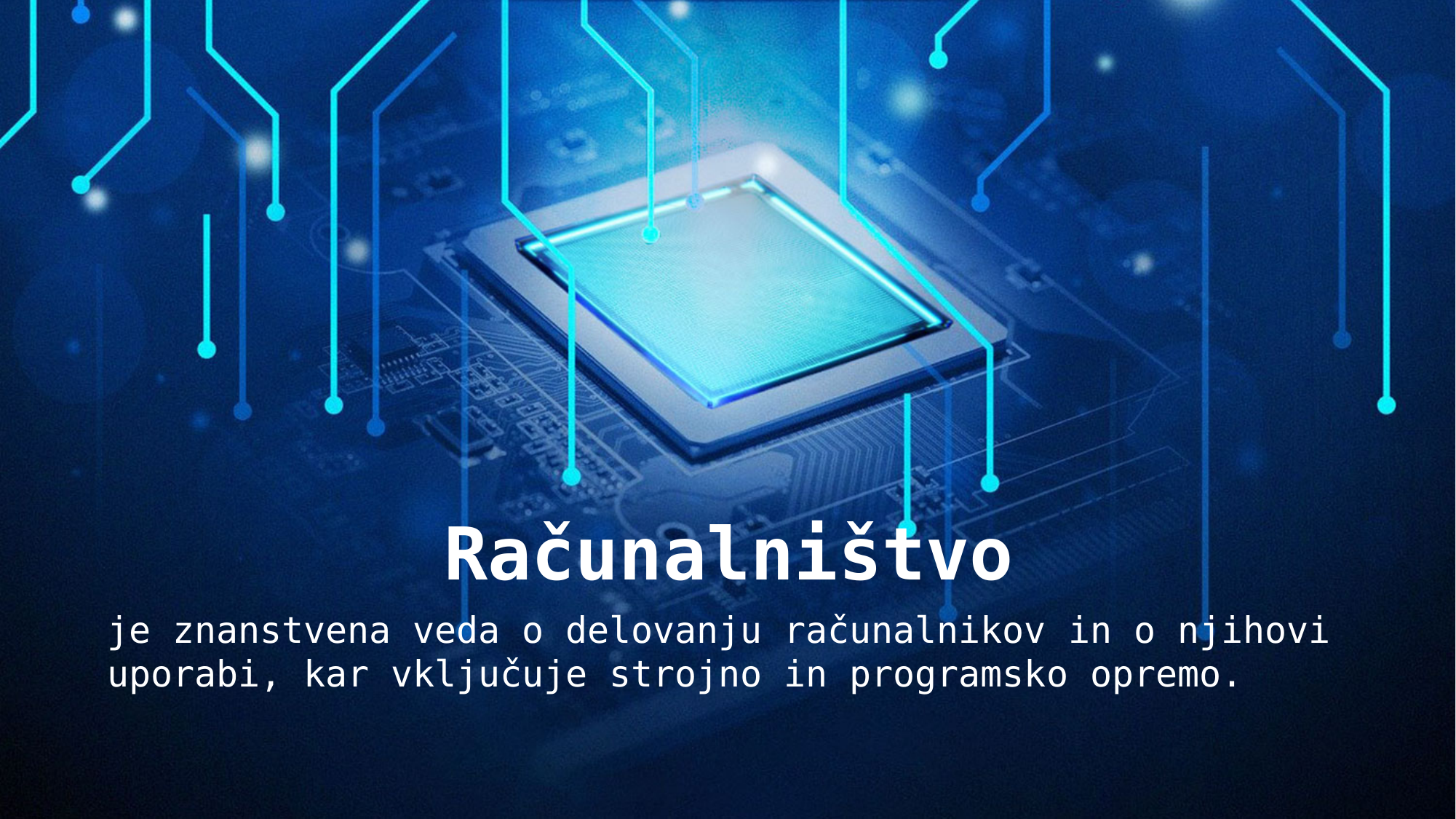

Računalništvo
je znanstvena veda o delovanju računalnikov in o njihovi uporabi, kar vključuje strojno in programsko opremo.